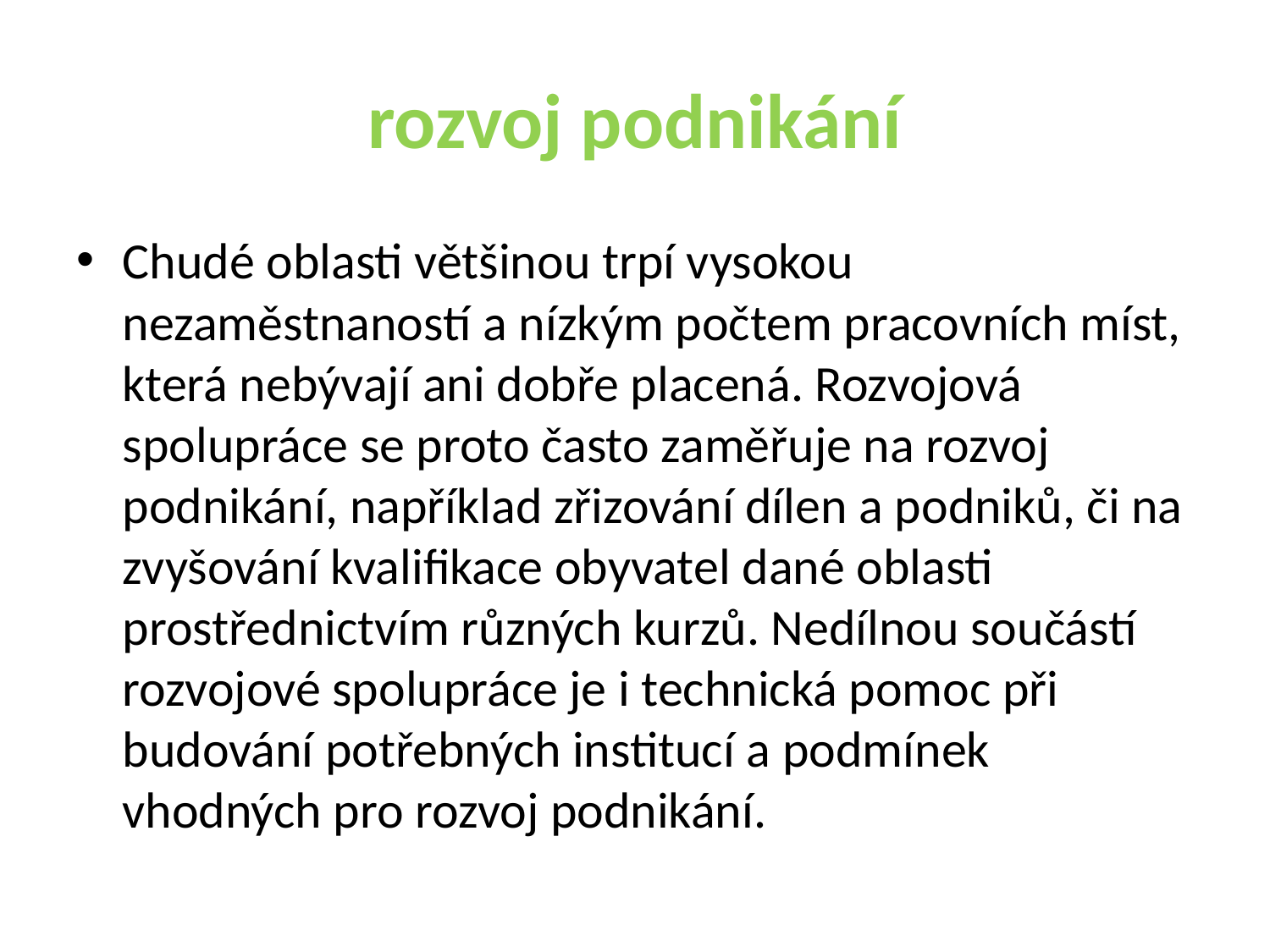

# rozvoj podnikání
Chudé oblasti většinou trpí vysokou nezaměstnaností a nízkým počtem pracovních míst, která nebývají ani dobře placená. Rozvojová spolupráce se proto často zaměřuje na rozvoj podnikání, například zřizování dílen a podniků, či na zvyšování kvalifikace obyvatel dané oblasti prostřednictvím různých kurzů. Nedílnou součástí rozvojové spolupráce je i technická pomoc při budování potřebných institucí a podmínek vhodných pro rozvoj podnikání.